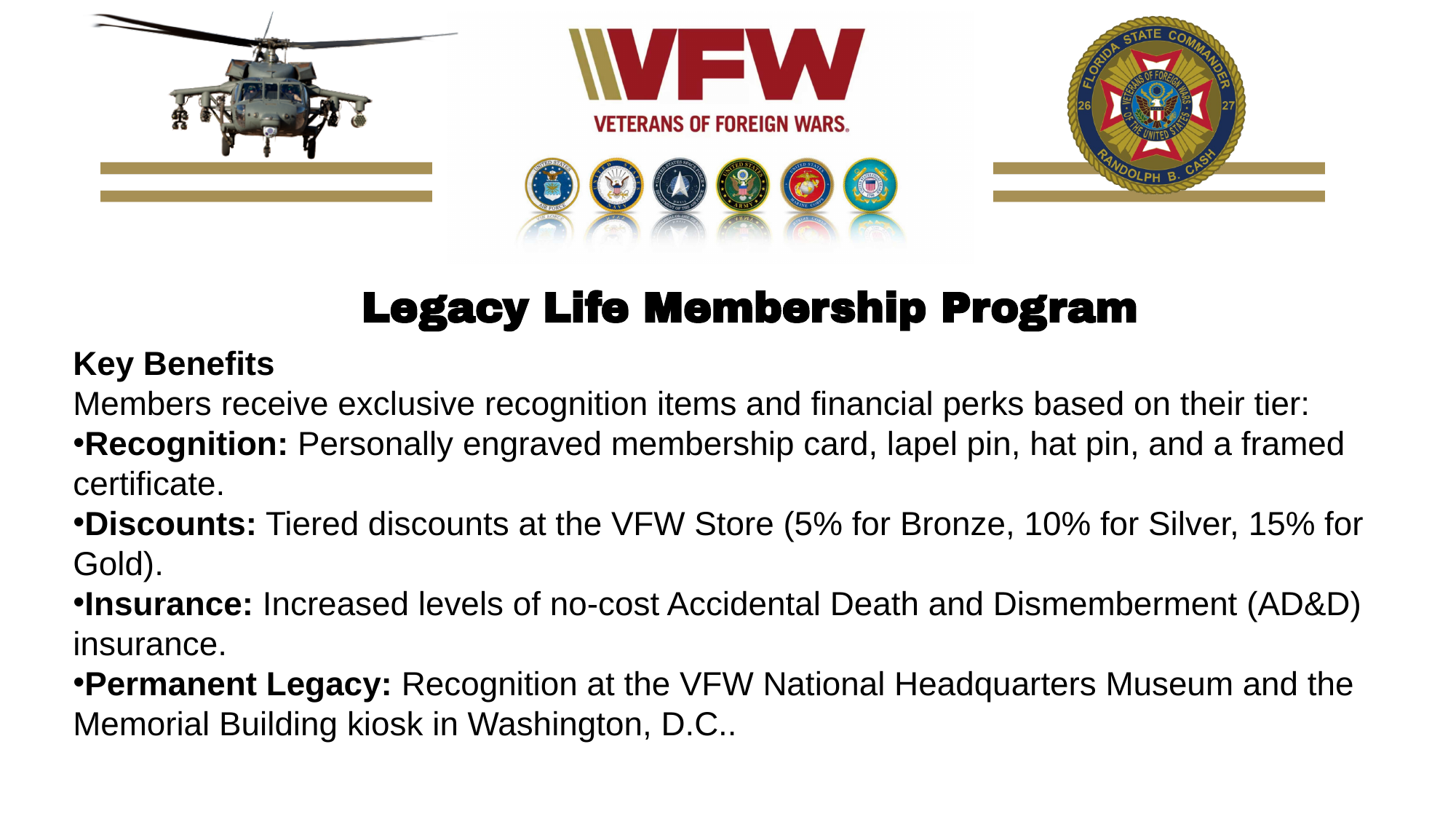

Legacy Life Membership Program
Key Benefits
Members receive exclusive recognition items and financial perks based on their tier:
Recognition: Personally engraved membership card, lapel pin, hat pin, and a framed certificate.
Discounts: Tiered discounts at the VFW Store (5% for Bronze, 10% for Silver, 15% for Gold).
Insurance: Increased levels of no-cost Accidental Death and Dismemberment (AD&D) insurance.
Permanent Legacy: Recognition at the VFW National Headquarters Museum and the Memorial Building kiosk in Washington, D.C..